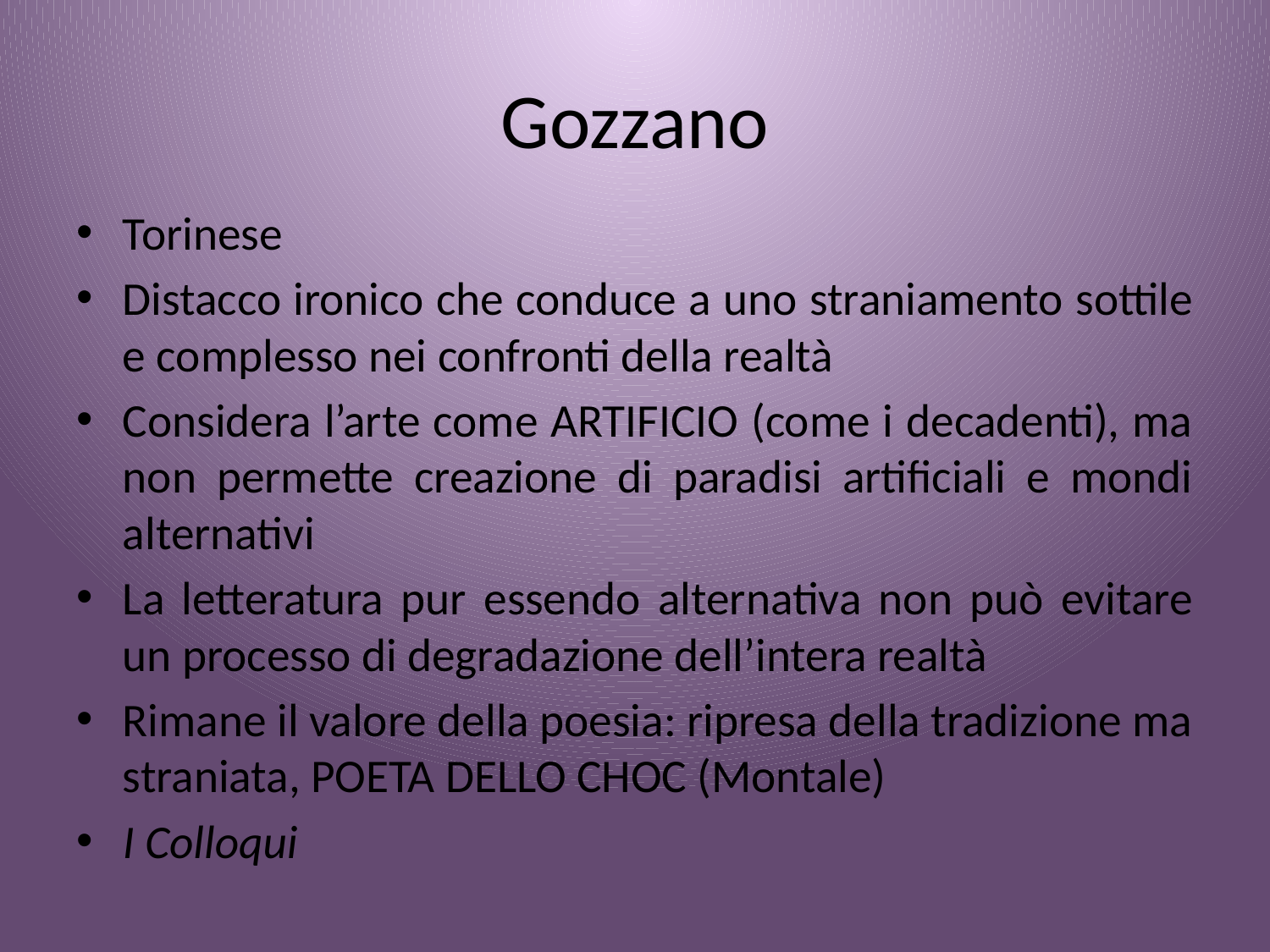

# Gozzano
Torinese
Distacco ironico che conduce a uno straniamento sottile e complesso nei confronti della realtà
Considera l’arte come ARTIFICIO (come i decadenti), ma non permette creazione di paradisi artificiali e mondi alternativi
La letteratura pur essendo alternativa non può evitare un processo di degradazione dell’intera realtà
Rimane il valore della poesia: ripresa della tradizione ma straniata, POETA DELLO CHOC (Montale)
I Colloqui